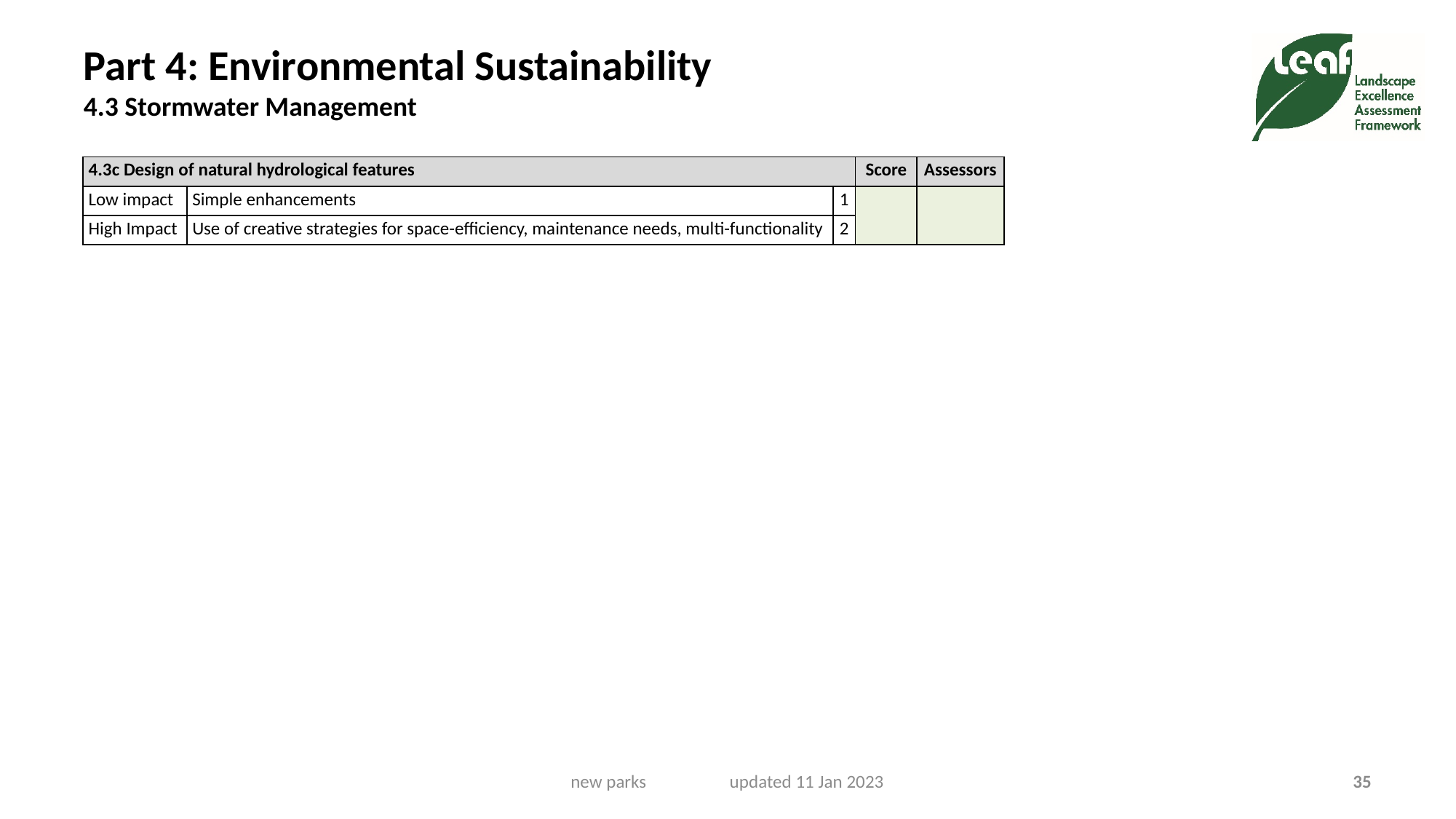

# Part 4: Environmental Sustainability 4.3 Stormwater Management
| 4.3c Design of natural hydrological features |  |  | Score | Assessors |
| --- | --- | --- | --- | --- |
| Low impact | Simple enhancements | 1 |  |  |
| High Impact | Use of creative strategies for space-efficiency, maintenance needs, multi-functionality | 2 |  |  |

new parks                    updated 11 Jan 2023
35